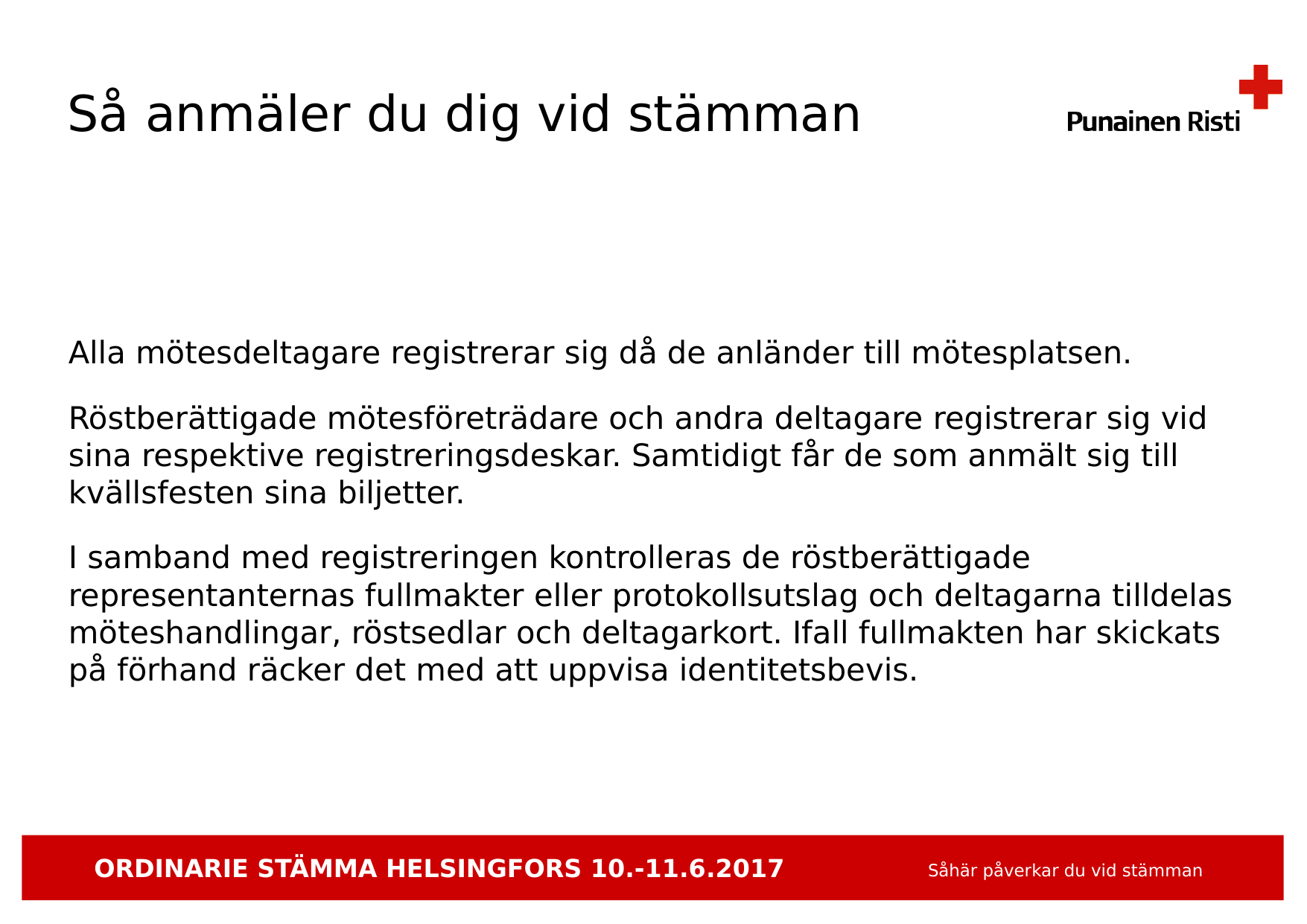

# Så anmäler du dig vid stämman
Alla mötesdeltagare registrerar sig då de anländer till mötesplatsen.

Röstberättigade mötesföreträdare och andra deltagare registrerar sig vid sina respektive registreringsdeskar. Samtidigt får de som anmält sig till kvällsfesten sina biljetter.

I samband med registreringen kontrolleras de röstberättigade representanternas fullmakter eller protokollsutslag och deltagarna tilldelas möteshandlingar, röstsedlar och deltagarkort. Ifall fullmakten har skickats på förhand räcker det med att uppvisa identitetsbevis.